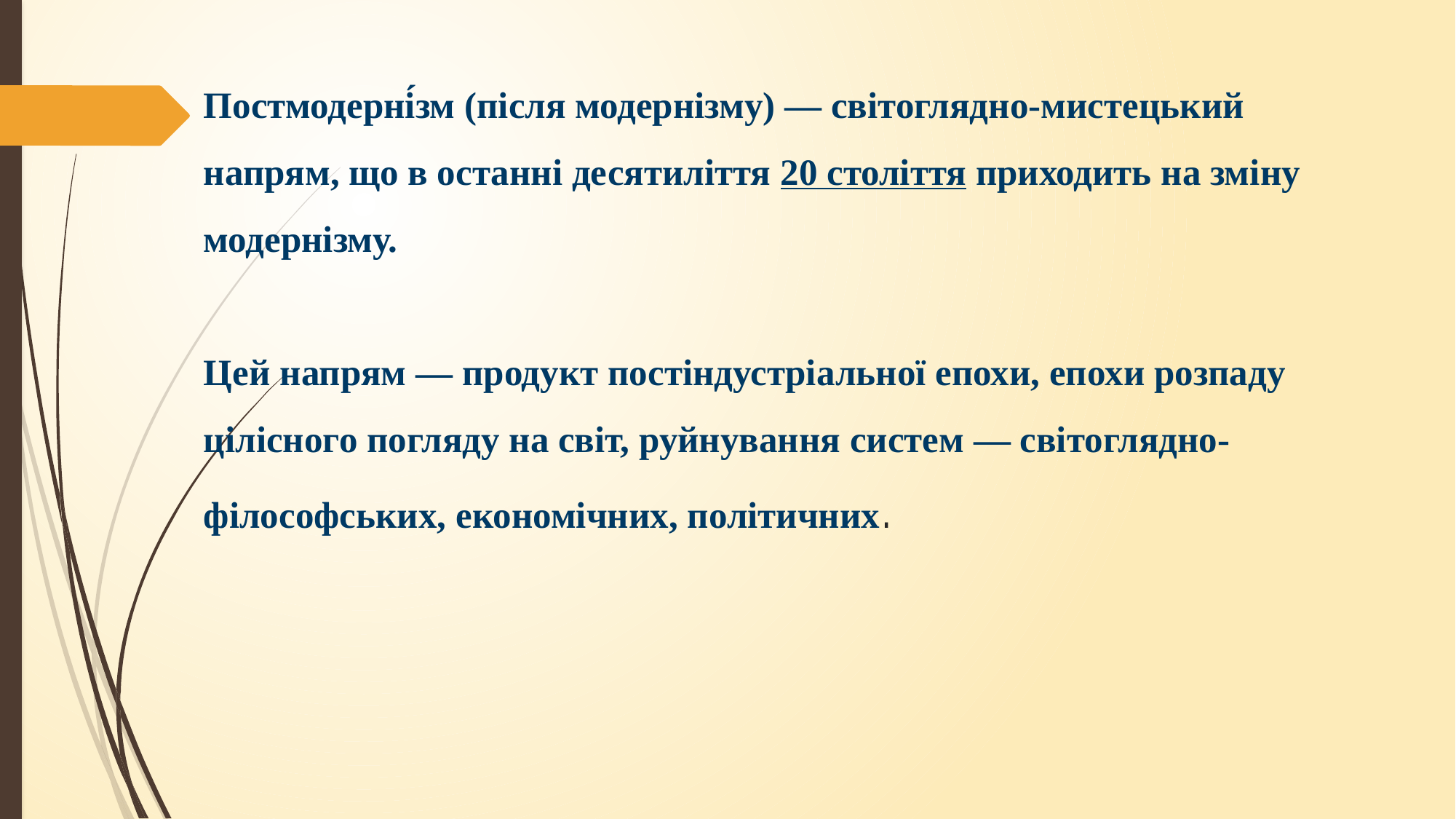

# Постмодерні́зм (після модернізму) — світоглядно-мистецький напрям, що в останні десятиліття 20 століття приходить на зміну модернізму. Цей напрям — продукт постіндустріальної епохи, епохи розпаду цілісного погляду на світ, руйнування систем — світоглядно-філософських, економічних, політичних.